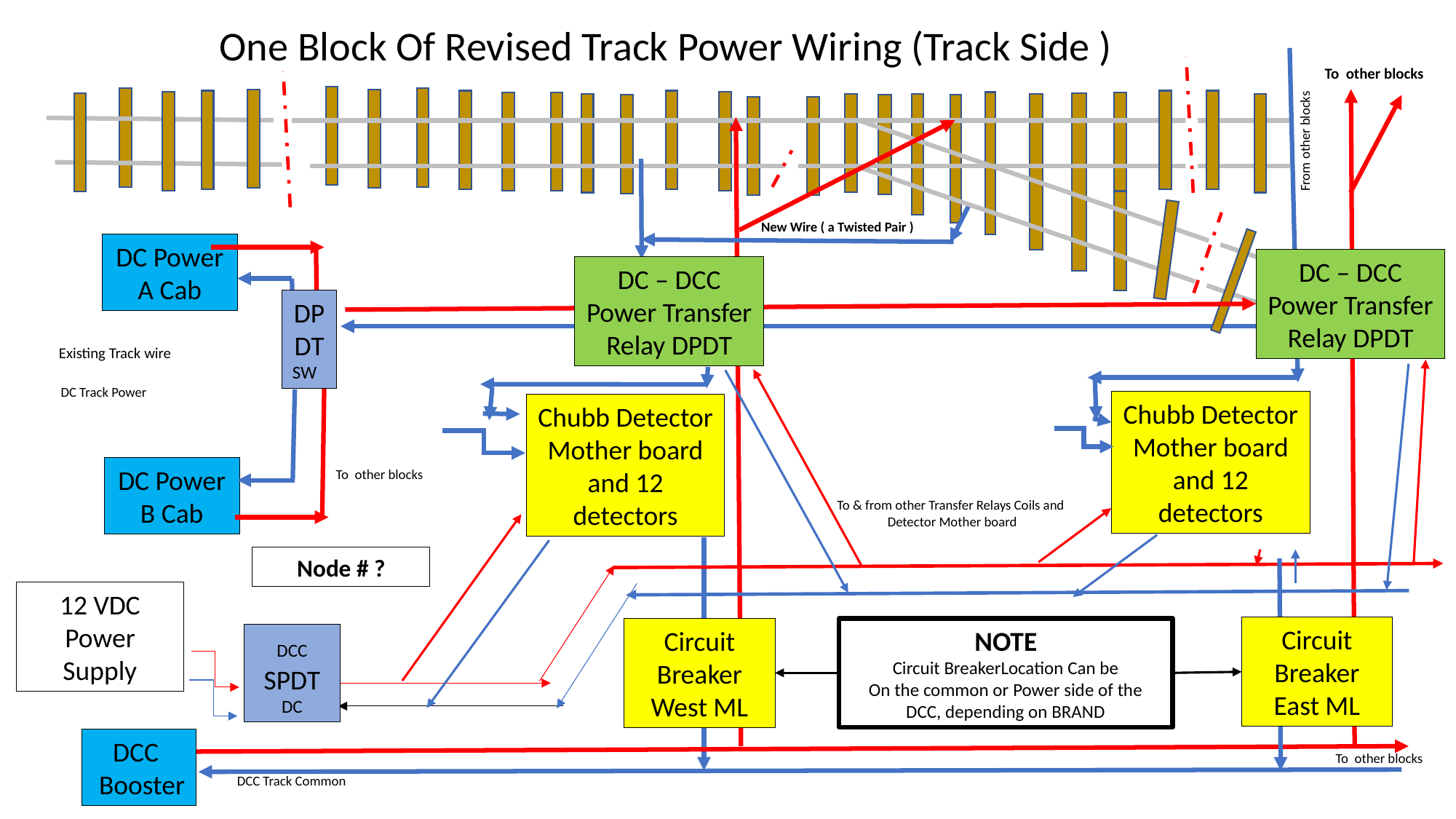

# One Block Of Revised Track Power Wiring (Track Side )
To  other blocks

From other blocks

New Wire ( a Twisted Pair )

DC Power
A Cab
DC – DCC Power Transfer Relay DPDT
DC – DCC Power Transfer Relay DPDT
DPDT
SW
Existing Track wire
DC Track Power
Chubb Detector Mother board and 12 detectors
Chubb Detector Mother board and 12 detectors
DC Power
B Cab
To  other blocks
To & from other Transfer Relays Coils and
 Detector Mother board

Node # ?
12 VDC Power Supply
Circuit Breaker East ML
Circuit Breaker West ML
NOTE
Circuit BreakerLocation Can be
On the common or Power side of the DCC, depending on BRAND
DCC SPDT
DC
DCC
 Booster
To  other blocks
DCC Track Common